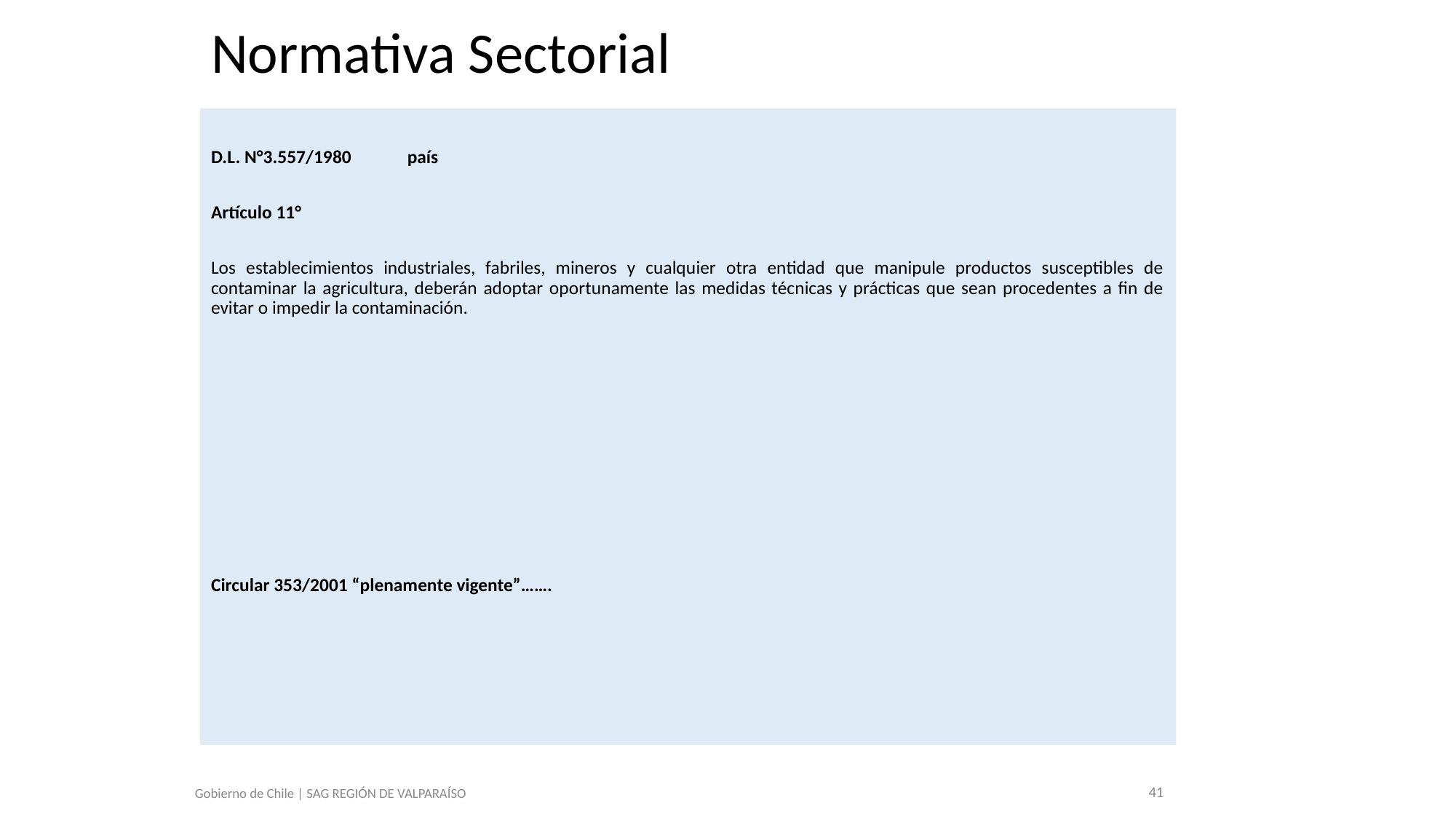

Normativa Sectorial

D.L. N°3.557/1980				país

Artículo 11°

Los establecimientos industriales, fabriles, mineros y cualquier otra entidad que manipule productos susceptibles de contaminar la agricultura, deberán adoptar oportunamente las medidas técnicas y prácticas que sean procedentes a fin de evitar o impedir la contaminación.

Circular 353/2001 “plenamente vigente”…….

Gobierno de Chile | SAG REGIÓN DE VALPARAÍSO
41